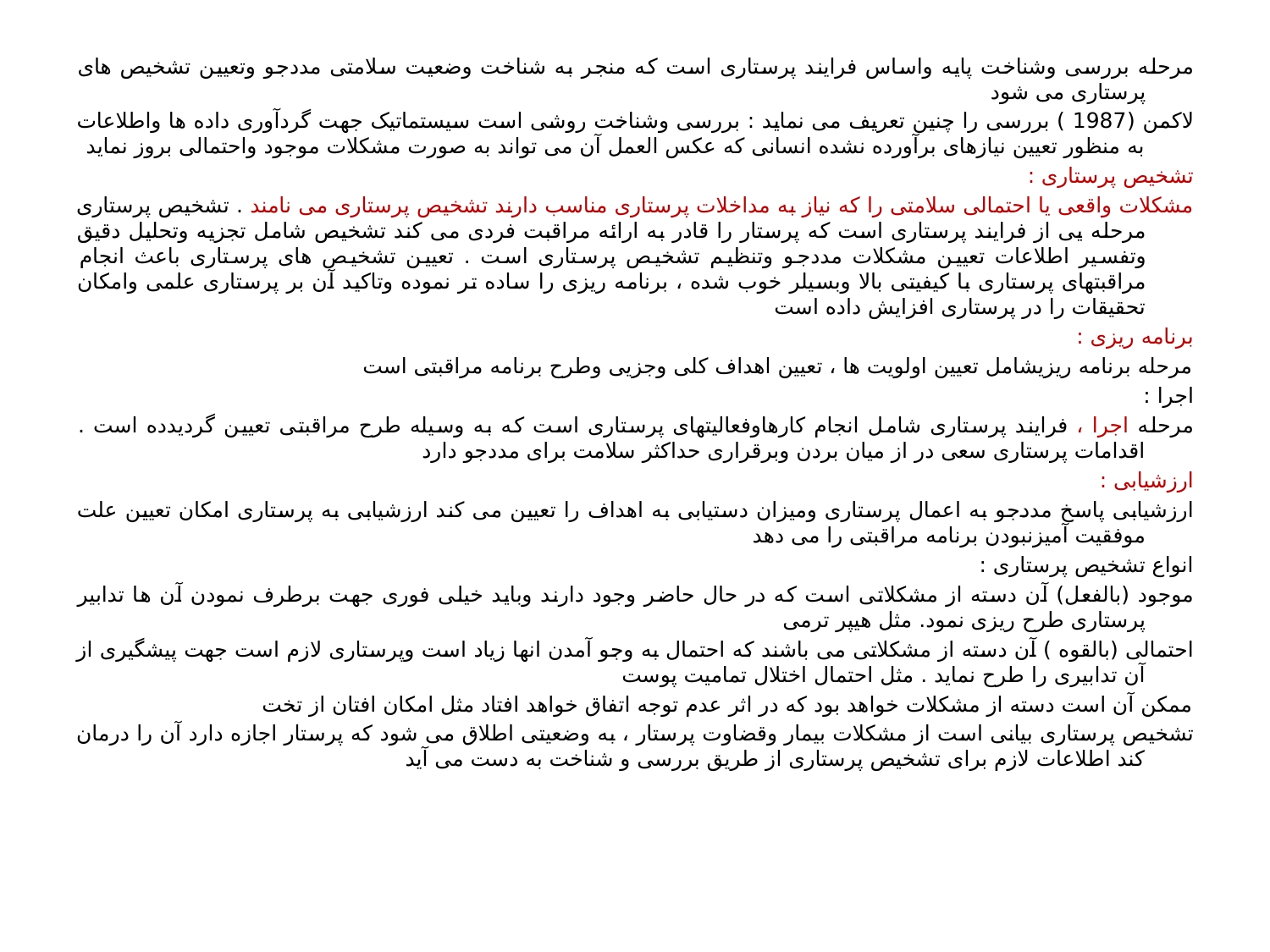

مرحله بررسی وشناخت پایه واساس فرایند پرستاری است که منجر به شناخت وضعیت سلامتی مددجو وتعیین تشخیص های پرستاری می شود
لاکمن (1987 ) بررسی را چنین تعریف می نماید : بررسی وشناخت روشی است سیستماتیک جهت گردآوری داده ها واطلاعات به منظور تعیین نیازهای برآورده نشده انسانی که عکس العمل آن می تواند به صورت مشکلات موجود واحتمالی بروز نماید
تشخیص پرستاری :
مشکلات واقعی یا احتمالی سلامتی را که نیاز به مداخلات پرستاری مناسب دارند تشخیص پرستاری می نامند . تشخیص پرستاری مرحله یی از فرایند پرستاری است که پرستار را قادر به ارائه مراقبت فردی می کند تشخیص شامل تجزیه وتحلیل دقیق وتفسیر اطلاعات تعیین مشکلات مددجو وتنظیم تشخیص پرستاری است . تعیین تشخیص های پرستاری باعث انجام مراقبتهای پرستاری با کیفیتی بالا وبسیلر خوب شده ، برنامه ریزی را ساده تر نموده وتاکید آن بر پرستاری علمی وامکان تحقیقات را در پرستاری افزایش داده است
برنامه ریزی :
مرحله برنامه ریزیشامل تعیین اولویت ها ، تعیین اهداف کلی وجزیی وطرح برنامه مراقبتی است
اجرا :
مرحله اجرا ، فرایند پرستاری شامل انجام کارهاوفعالیتهای پرستاری است که به وسیله طرح مراقبتی تعیین گردیدده است . اقدامات پرستاری سعی در از میان بردن وبرقراری حداکثر سلامت برای مددجو دارد
ارزشیابی :
ارزشیابی پاسخ مددجو به اعمال پرستاری ومیزان دستیابی به اهداف را تعیین می کند ارزشیابی به پرستاری امکان تعیین علت موفقیت آمیزنبودن برنامه مراقبتی را می دهد
انواع تشخیص پرستاری :
موجود (بالفعل) آن دسته از مشکلاتی است که در حال حاضر وجود دارند وباید خیلی فوری جهت برطرف نمودن آن ها تدابیر پرستاری طرح ریزی نمود. مثل هیپر ترمی
احتمالی (بالقوه ) آن دسته از مشکلاتی می باشند که احتمال به وجو آمدن انها زیاد است وپرستاری لازم است جهت پیشگیری از آن تدابیری را طرح نماید . مثل احتمال اختلال تمامیت پوست
ممکن آن است دسته از مشکلات خواهد بود که در اثر عدم توجه اتفاق خواهد افتاد مثل امکان افتان از تخت
تشخیص پرستاری بیانی است از مشکلات بیمار وقضاوت پرستار ، به وضعیتی اطلاق می شود که پرستار اجازه دارد آن را درمان کند اطلاعات لازم برای تشخیص پرستاری از طریق بررسی و شناخت به دست می آید